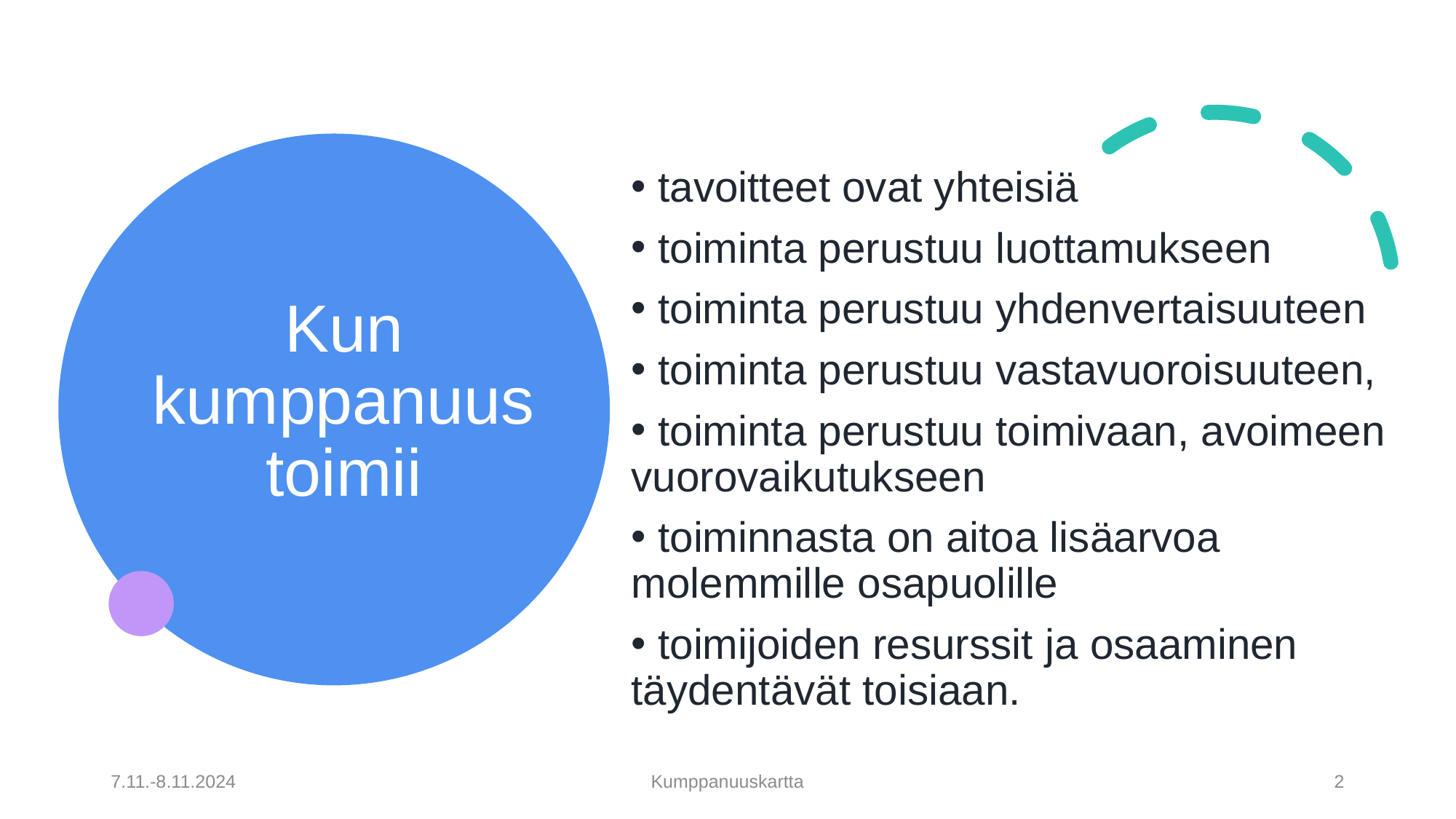

tavoitteet ovat yhteisiä
 toiminta perustuu luottamukseen
 toiminta perustuu yhdenvertaisuuteen
 toiminta perustuu vastavuoroisuuteen,
 toiminta perustuu toimivaan, avoimeen vuorovaikutukseen
 toiminnasta on aitoa lisäarvoa molemmille osapuolille
 toimijoiden resurssit ja osaaminen täydentävät toisiaan.

# Kun kumppanuus toimii
7.11.-8.11.2024
Kumppanuuskartta
2